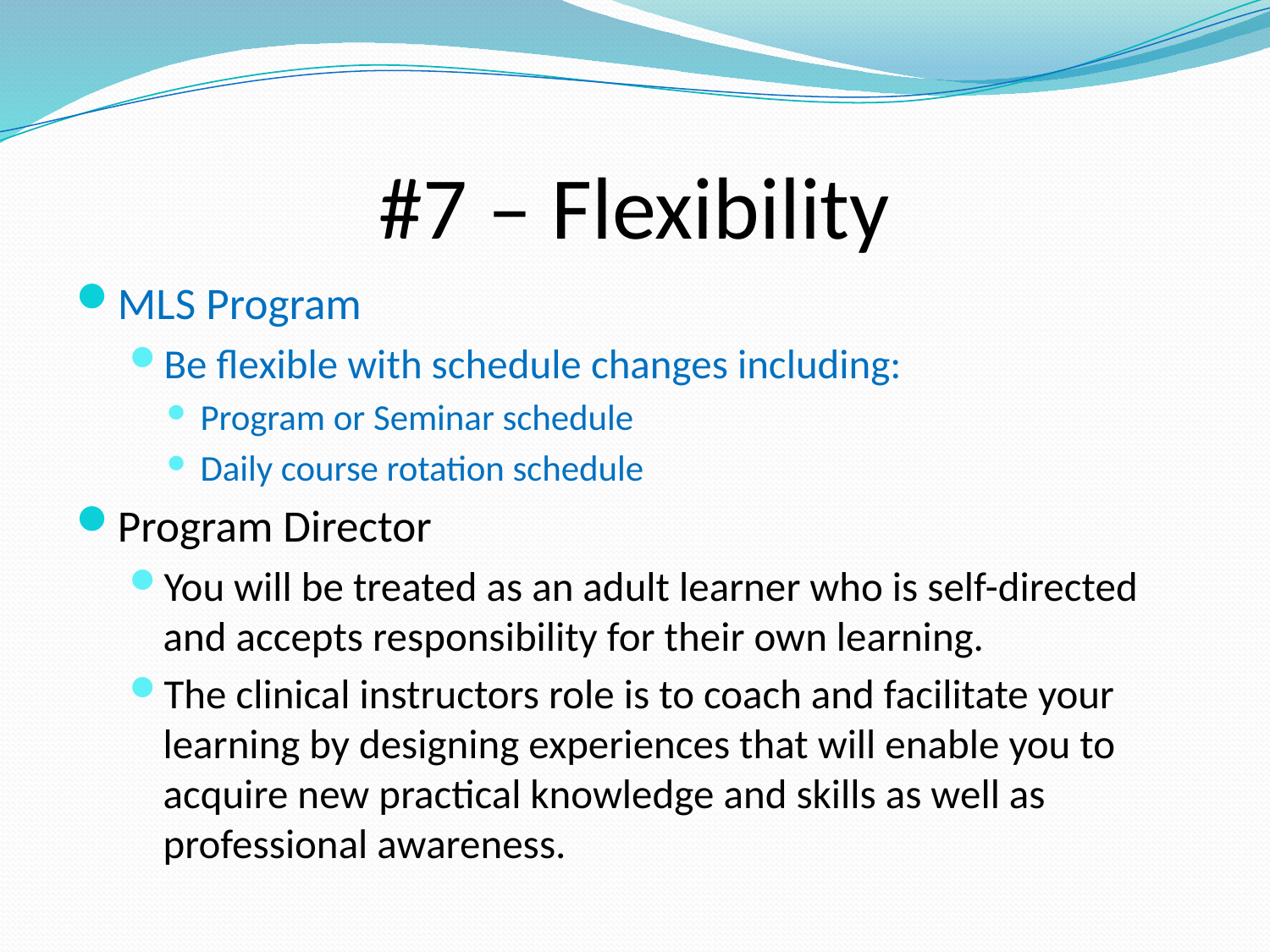

# #7 – Flexibility
MLS Program
Be flexible with schedule changes including:
Program or Seminar schedule
Daily course rotation schedule
Program Director
You will be treated as an adult learner who is self-directed and accepts responsibility for their own learning.
The clinical instructors role is to coach and facilitate your learning by designing experiences that will enable you to acquire new practical knowledge and skills as well as professional awareness.